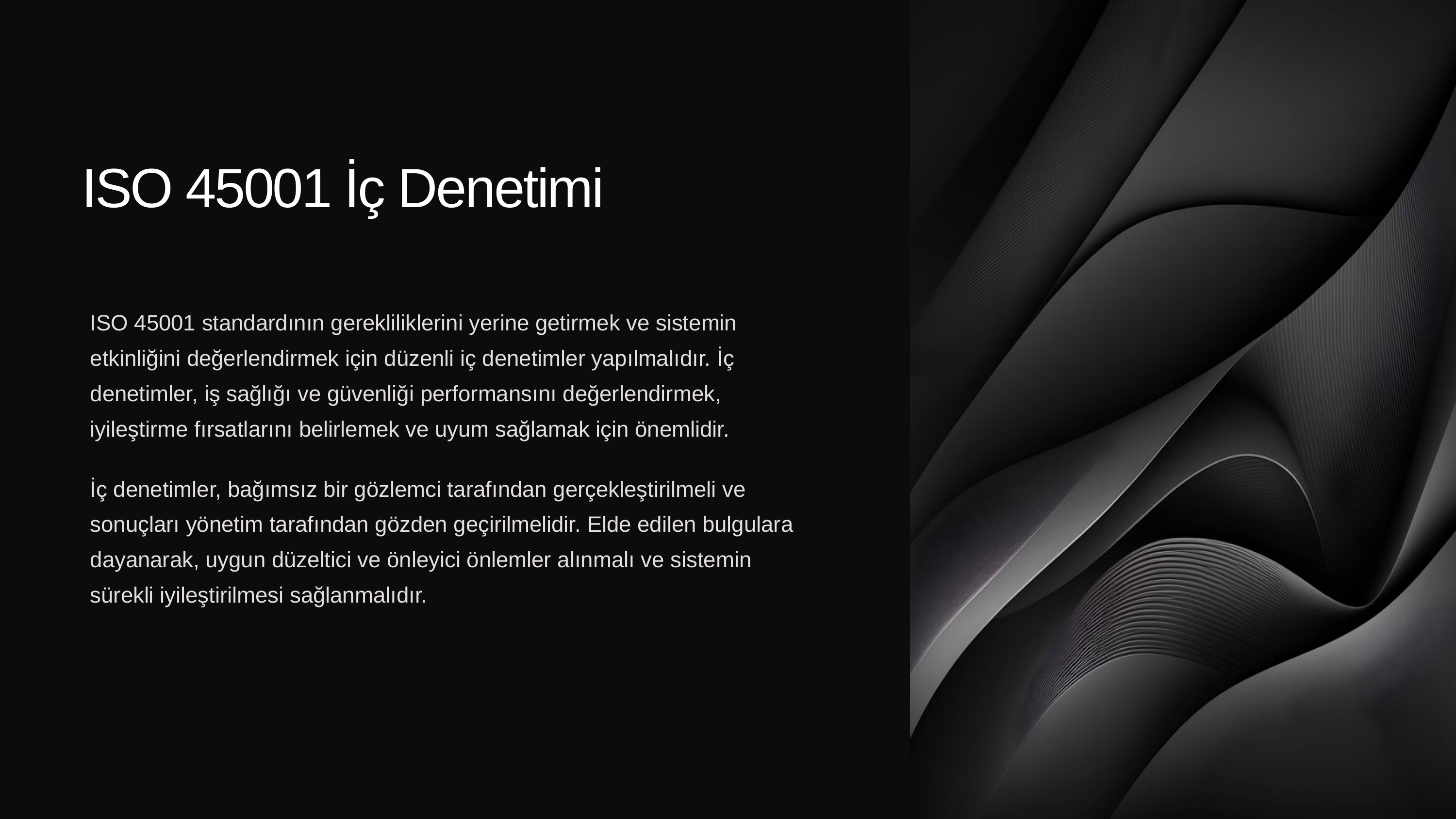

ISO 45001 İç Denetimi
ISO 45001 standardının gerekliliklerini yerine getirmek ve sistemin etkinliğini değerlendirmek için düzenli iç denetimler yapılmalıdır. İç denetimler, iş sağlığı ve güvenliği performansını değerlendirmek, iyileştirme fırsatlarını belirlemek ve uyum sağlamak için önemlidir.
İç denetimler, bağımsız bir gözlemci tarafından gerçekleştirilmeli ve sonuçları yönetim tarafından gözden geçirilmelidir. Elde edilen bulgulara dayanarak, uygun düzeltici ve önleyici önlemler alınmalı ve sistemin sürekli iyileştirilmesi sağlanmalıdır.